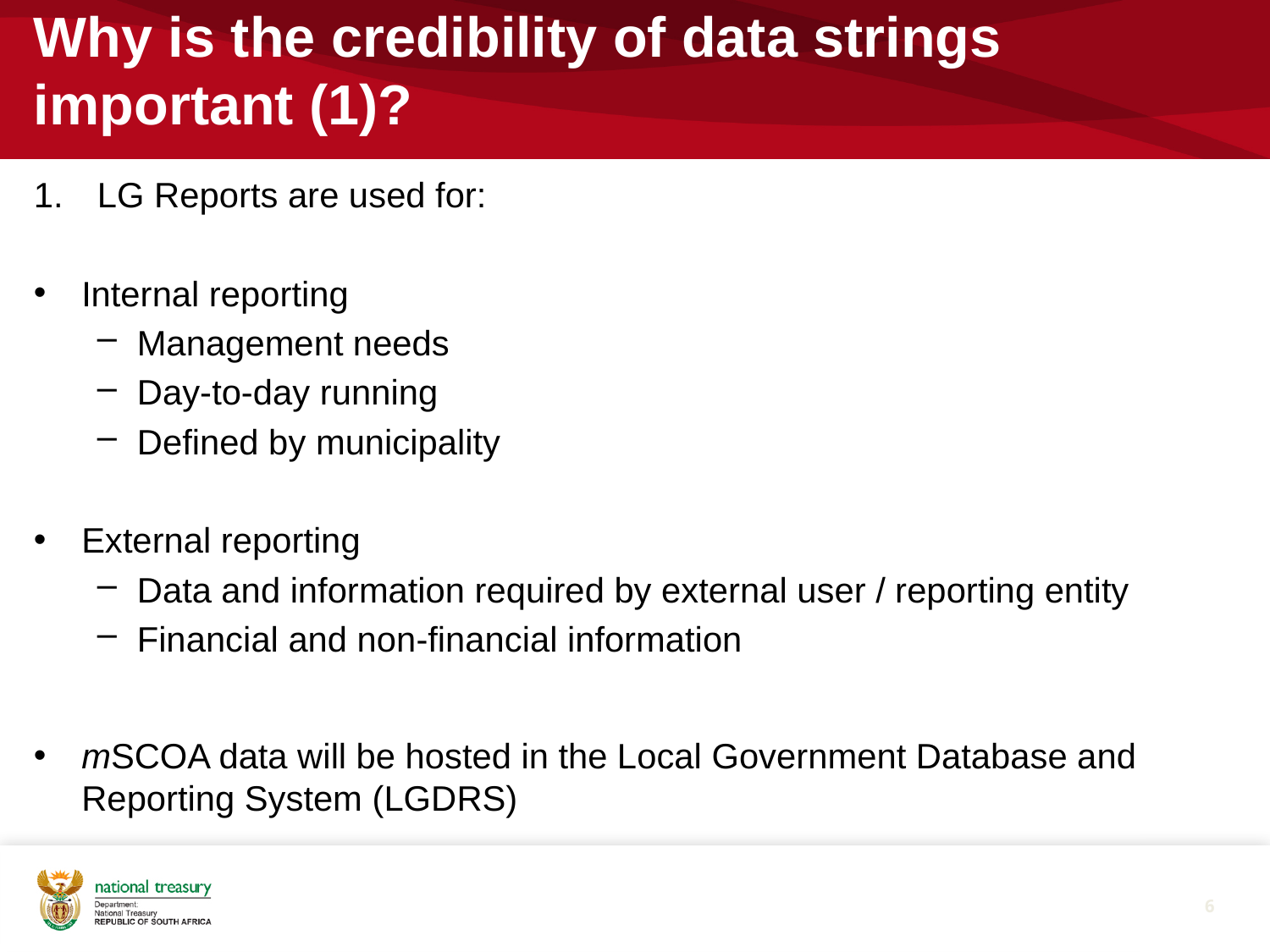

# Why is the credibility of data strings important (1)?
LG Reports are used for:

Internal reporting
Management needs
Day-to-day running
Defined by municipality

External reporting
Data and information required by external user / reporting entity
Financial and non-financial information

mSCOA data will be hosted in the Local Government Database and Reporting System (LGDRS)

6